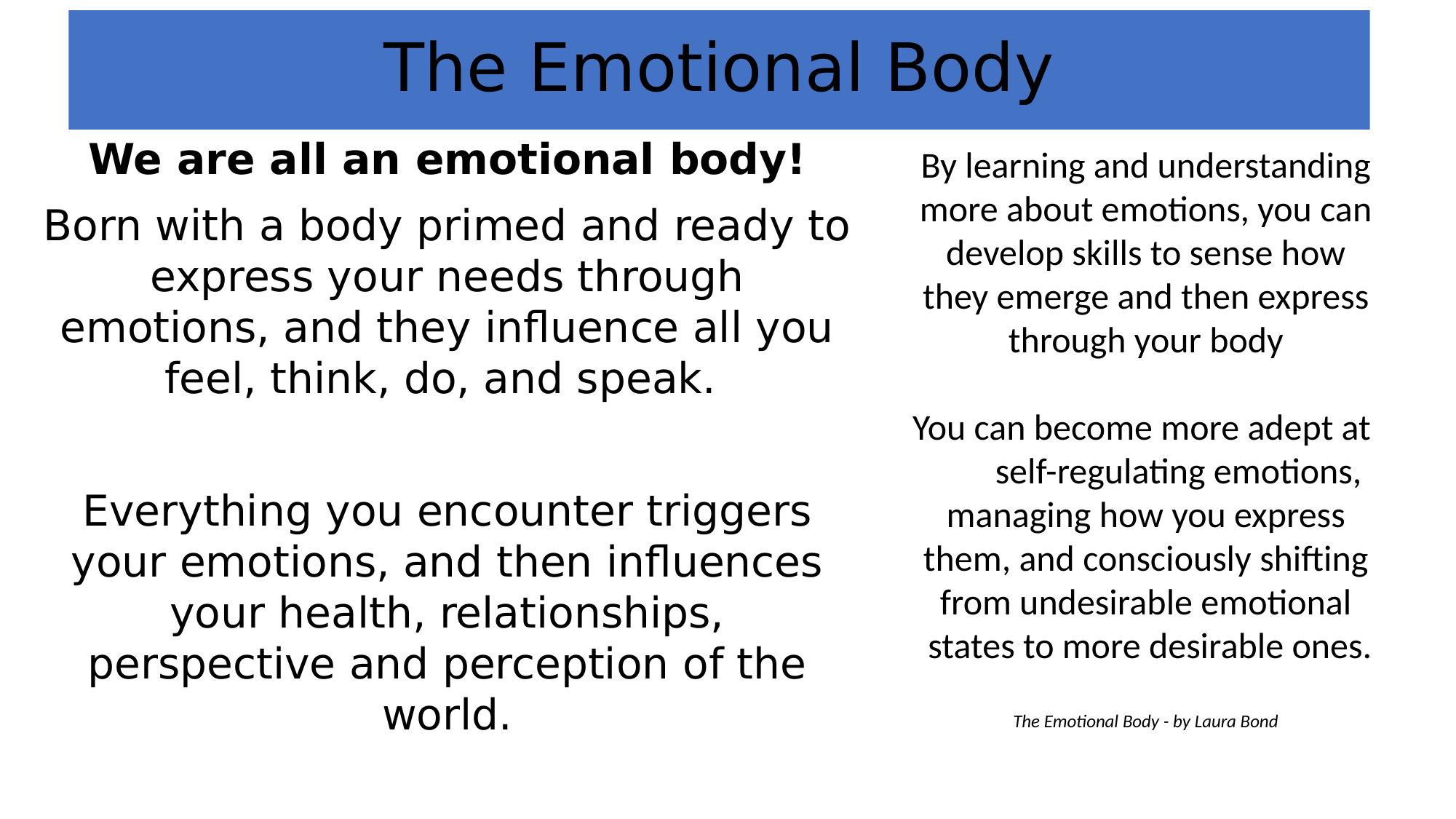

# The Emotional Body
We are all an emotional body!
Born with a body primed and ready to express your needs through emotions, and they influence all you feel, think, do, and speak.

Everything you encounter triggers your emotions, and then influences your health, relationships, perspective and perception of the world.

By learning and understanding more about emotions, you can develop skills to sense how they emerge and then express through your body

You can become more adept at          self-regulating emotions, managing how you express them, and consciously shifting from undesirable emotional
 states to more desirable ones.

The Emotional Body - by Laura Bond